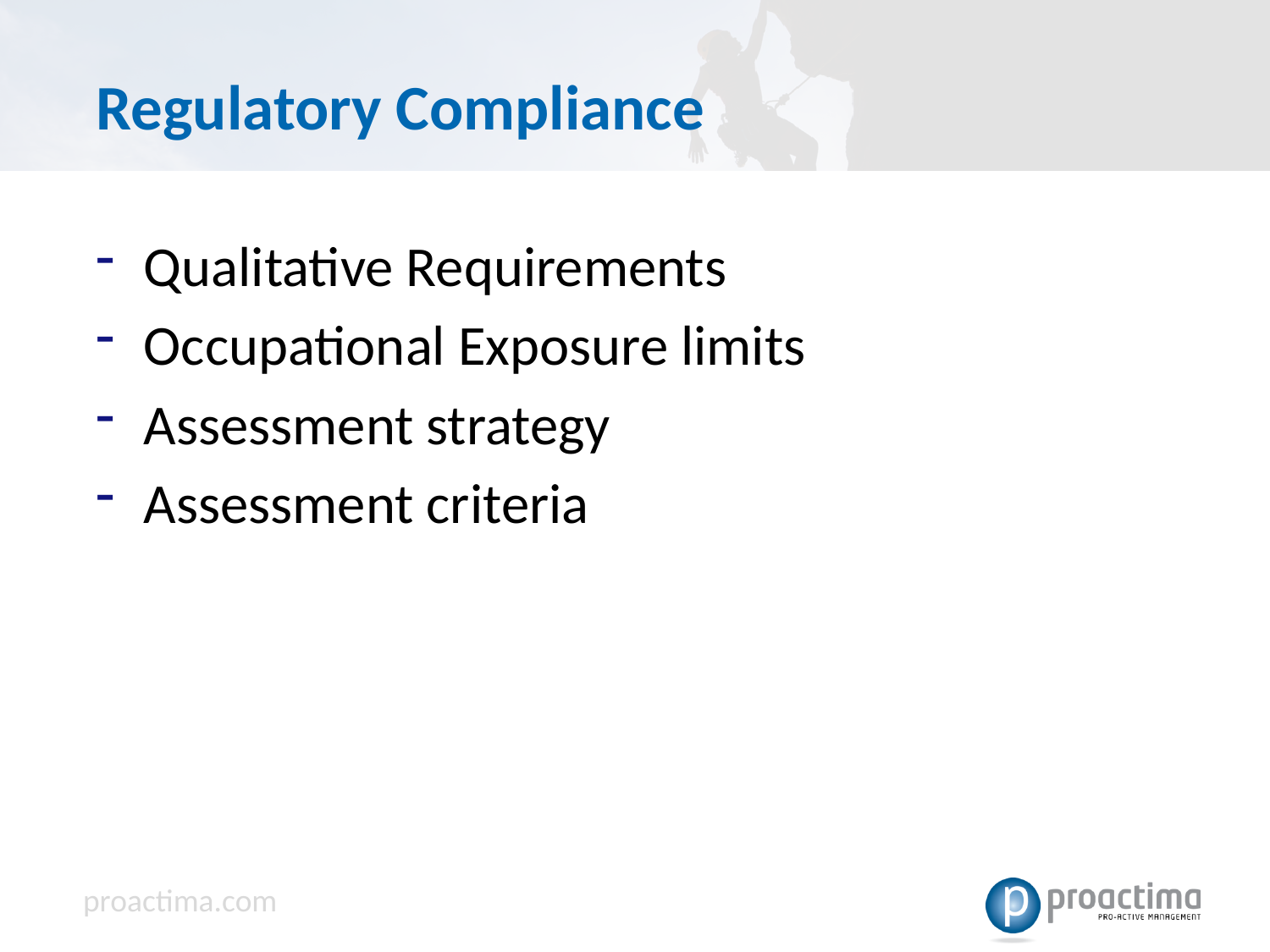

# Regulatory Compliance
Qualitative Requirements
Occupational Exposure limits
Assessment strategy
Assessment criteria